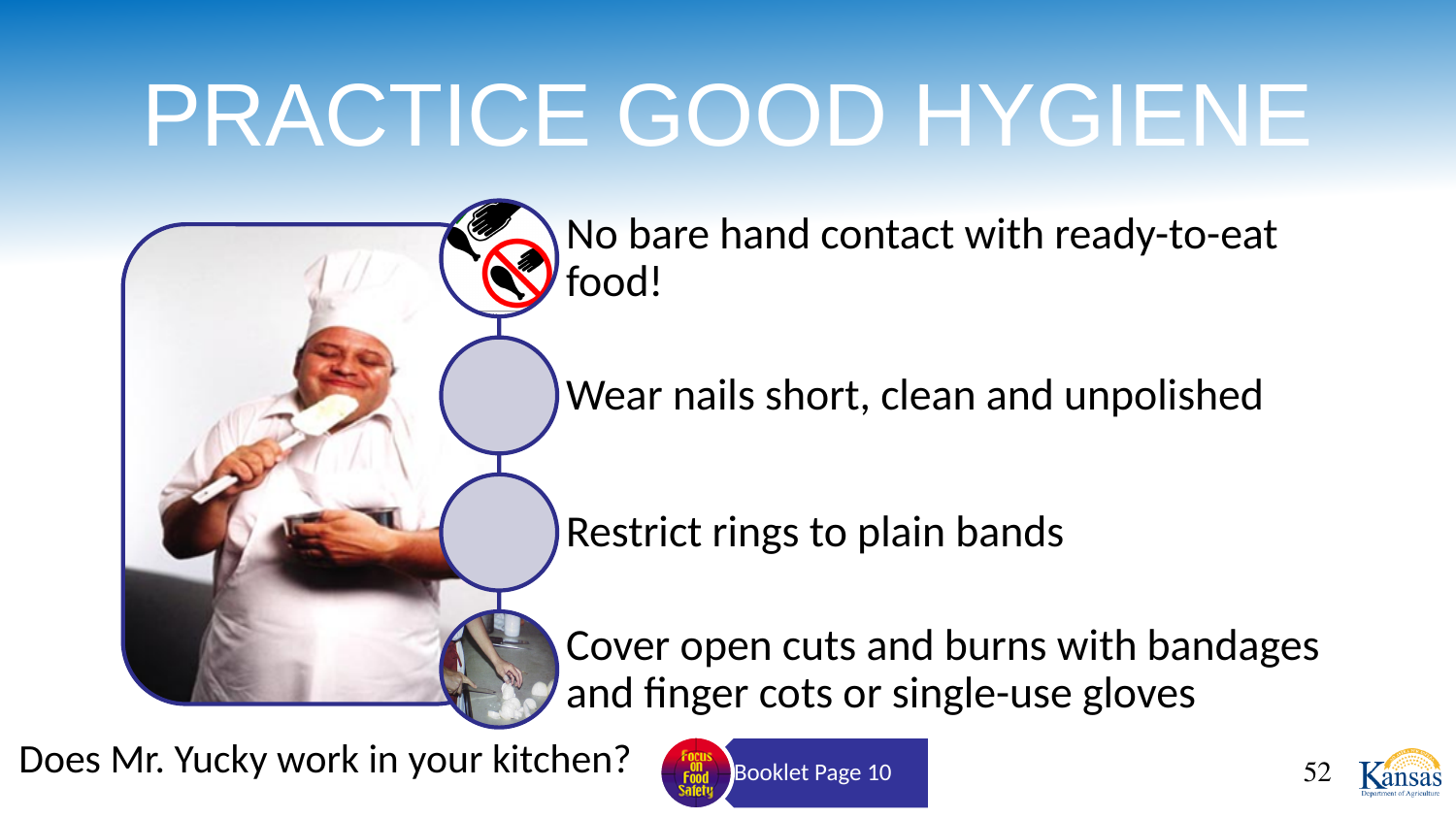

# PRACTICE GOOD HYGIENE

No bare hand contact with ready-to-eat food!
Wear nails short, clean and unpolished
Restrict rings to plain bands
Cover open cuts and burns with bandages and finger cots or single-use gloves
Does Mr. Yucky work in your kitchen?
Booklet Page 10
52